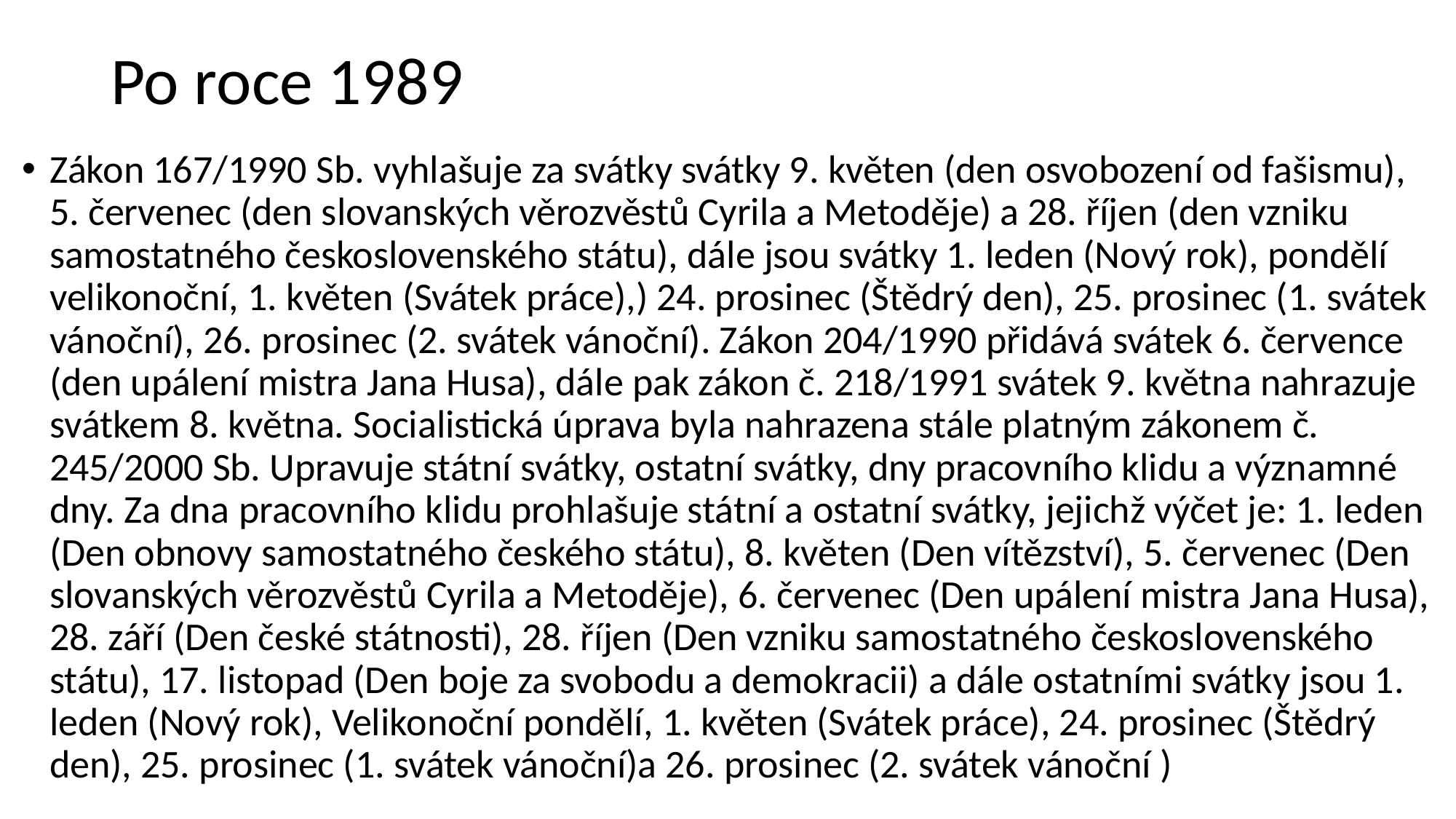

# Po roce 1989
Zákon 167/1990 Sb. vyhlašuje za svátky svátky 9. květen (den osvobození od fašismu), 5. červenec (den slovanských věrozvěstů Cyrila a Metoděje) a 28. říjen (den vzniku samostatného československého státu), dále jsou svátky 1. leden (Nový rok), pondělí velikonoční, 1. květen (Svátek práce),) 24. prosinec (Štědrý den), 25. prosinec (1. svátek vánoční), 26. prosinec (2. svátek vánoční). Zákon 204/1990 přidává svátek 6. července (den upálení mistra Jana Husa), dále pak zákon č. 218/1991 svátek 9. května nahrazuje svátkem 8. května. Socialistická úprava byla nahrazena stále platným zákonem č. 245/2000 Sb. Upravuje státní svátky, ostatní svátky, dny pracovního klidu a významné dny. Za dna pracovního klidu prohlašuje státní a ostatní svátky, jejichž výčet je: 1. leden (Den obnovy samostatného českého státu), 8. květen (Den vítězství), 5. červenec (Den slovanských věrozvěstů Cyrila a Metoděje), 6. červenec (Den upálení mistra Jana Husa), 28. září (Den české státnosti), 28. říjen (Den vzniku samostatného československého státu), 17. listopad (Den boje za svobodu a demokracii) a dále ostatními svátky jsou 1. leden (Nový rok), Velikonoční pondělí, 1. květen (Svátek práce), 24. prosinec (Štědrý den), 25. prosinec (1. svátek vánoční)a 26. prosinec (2. svátek vánoční )